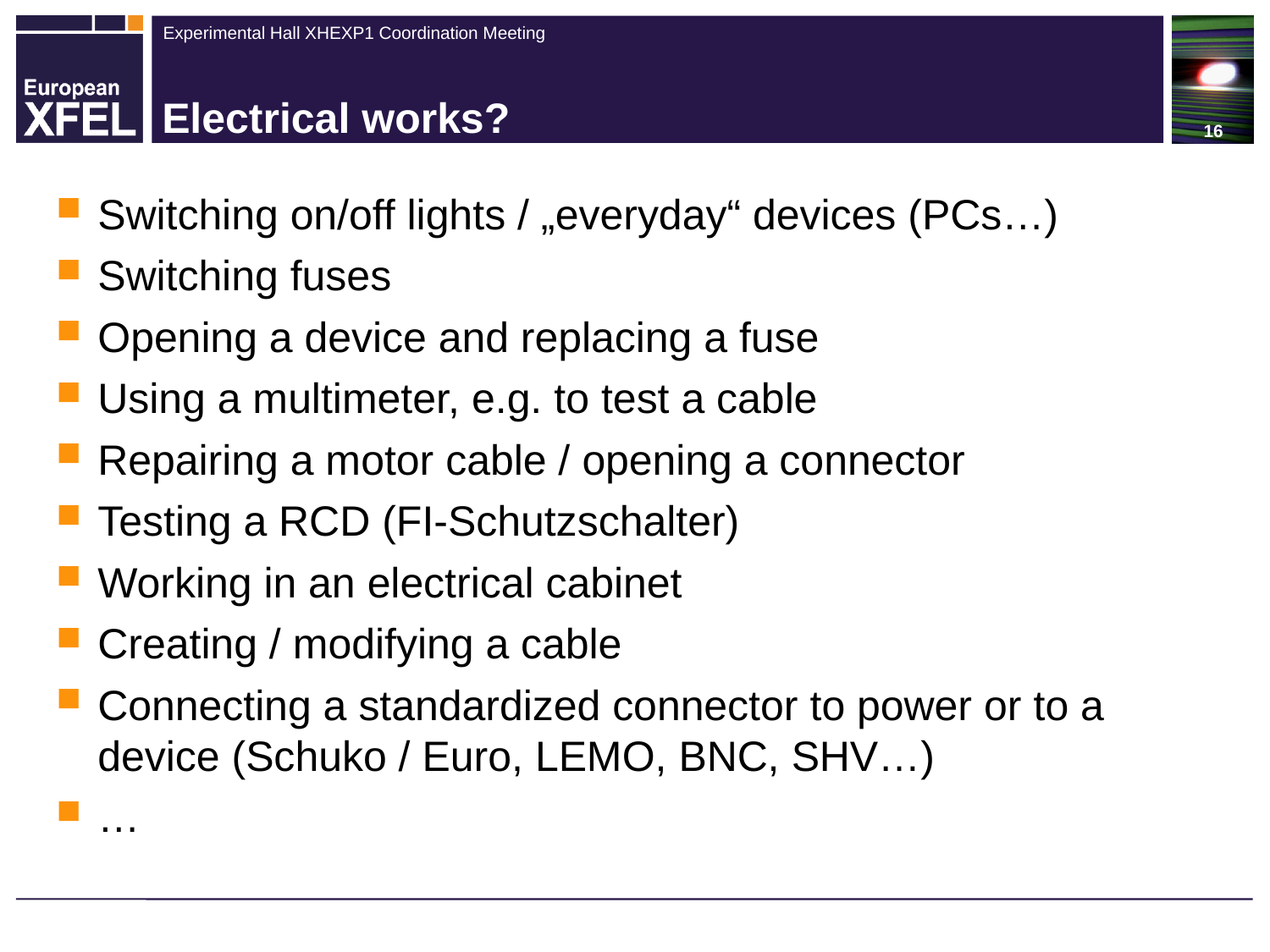

# Electrical works?
Switching on/off lights / „everyday“ devices (PCs…)
Switching fuses
Opening a device and replacing a fuse
Using a multimeter, e.g. to test a cable
Repairing a motor cable / opening a connector
Testing a RCD (FI-Schutzschalter)
Working in an electrical cabinet
Creating / modifying a cable
Connecting a standardized connector to power or to a device (Schuko / Euro, LEMO, BNC, SHV…)
…